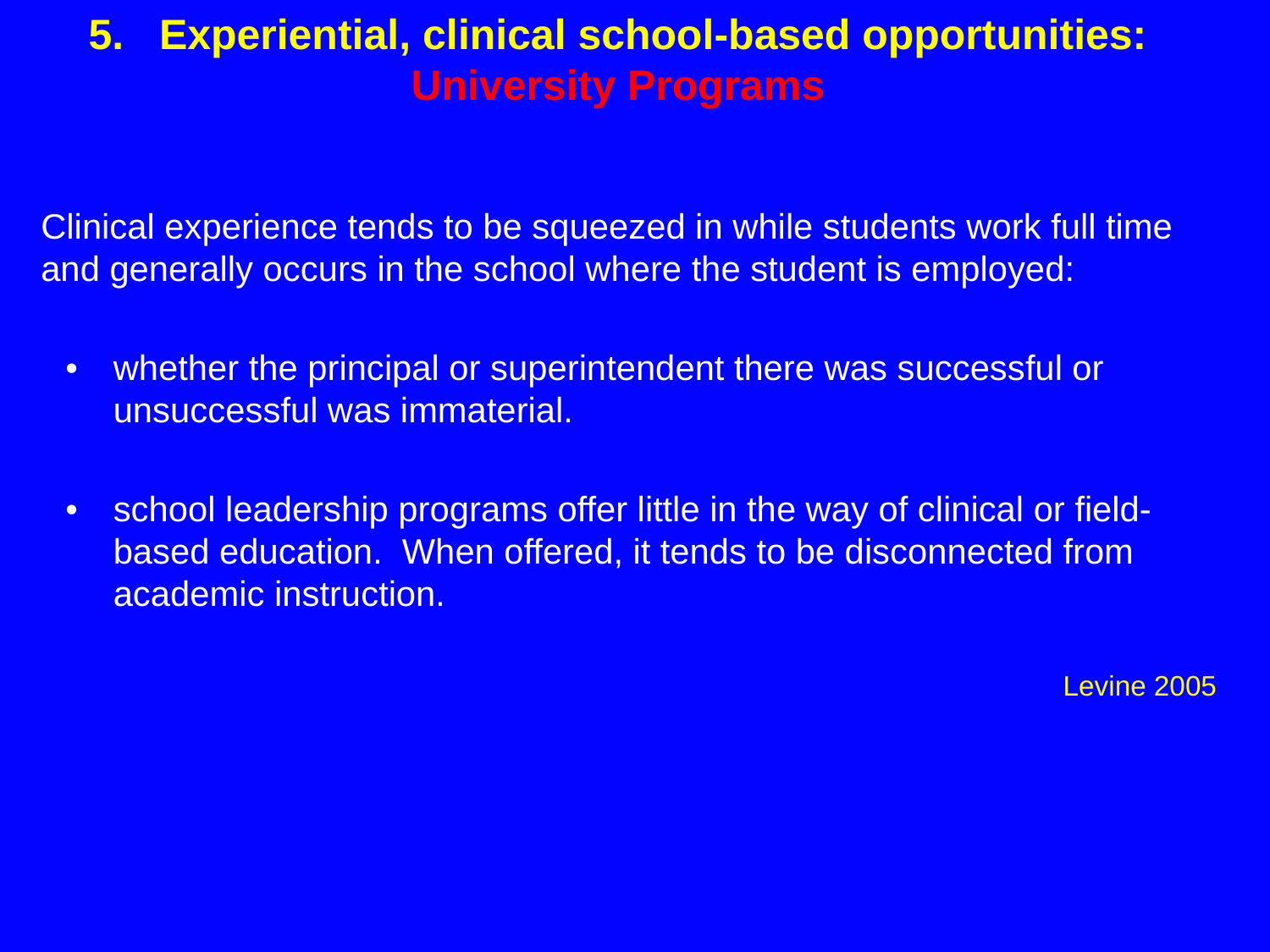

# 5.   Experiential, clinical school-based opportunities: University Programs

Clinical experience tends to be squeezed in while students work full time and generally occurs in the school where the student is employed:

• 	whether the principal or superintendent there was successful or unsuccessful was immaterial.

•	school leadership programs offer little in the way of clinical or field-based education.  When offered, it tends to be disconnected from academic instruction.

		Levine 2005